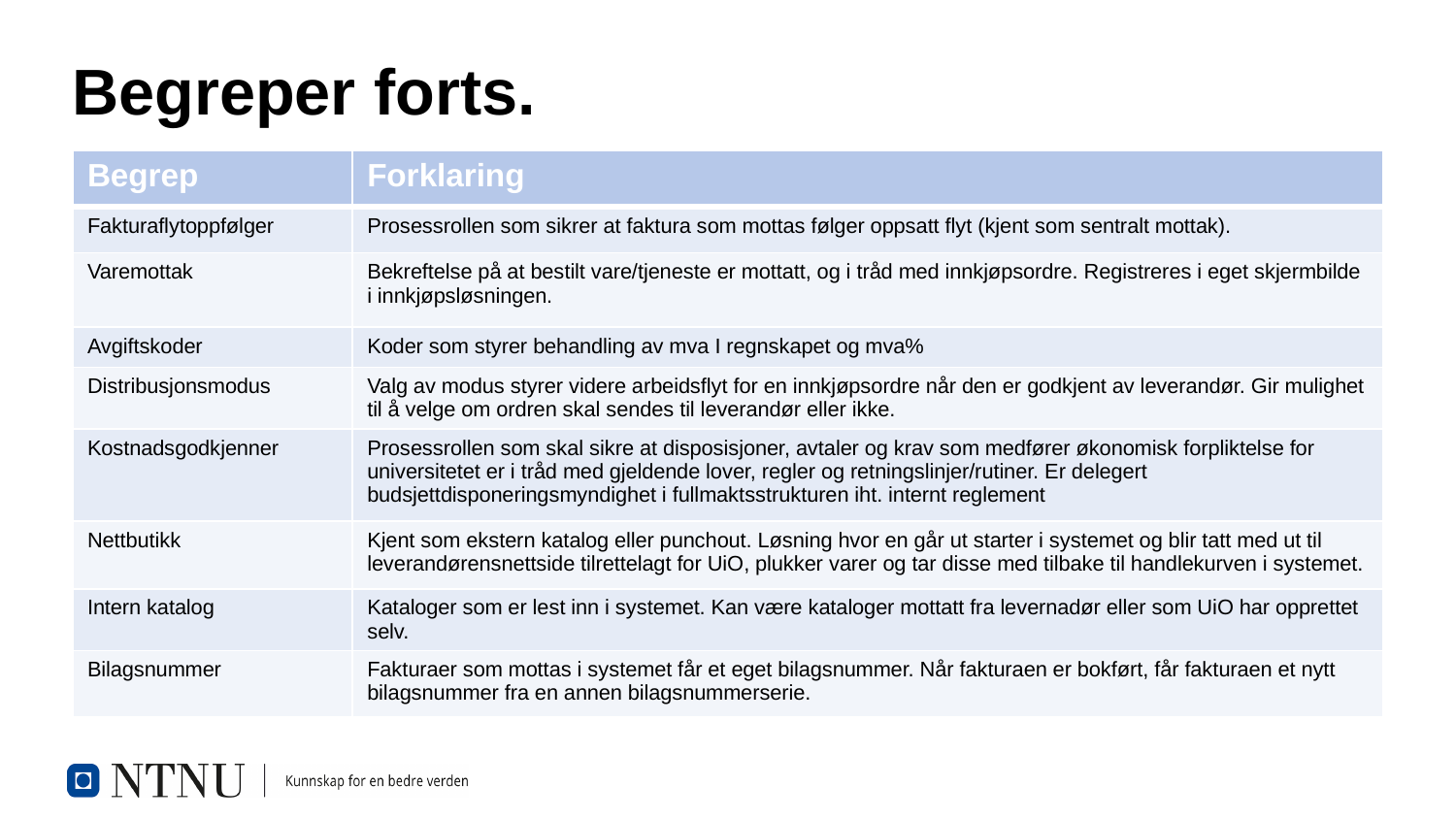

# Begreper forts.
| Begrep | Forklaring |
| --- | --- |
| Fakturaflytoppfølger | Prosessrollen som sikrer at faktura som mottas følger oppsatt flyt (kjent som sentralt mottak). |
| Varemottak | Bekreftelse på at bestilt vare/tjeneste er mottatt, og i tråd med innkjøpsordre. Registreres i eget skjermbilde i innkjøpsløsningen. |
| Avgiftskoder | Koder som styrer behandling av mva I regnskapet og mva% |
| Distribusjonsmodus | Valg av modus styrer videre arbeidsflyt for en innkjøpsordre når den er godkjent av leverandør. Gir mulighet til å velge om ordren skal sendes til leverandør eller ikke. |
| Kostnadsgodkjenner | Prosessrollen som skal sikre at disposisjoner, avtaler og krav som medfører økonomisk forpliktelse for universitetet er i tråd med gjeldende lover, regler og retningslinjer/rutiner. Er delegert budsjettdisponeringsmyndighet i fullmaktsstrukturen iht. internt reglement |
| Nettbutikk | Kjent som ekstern katalog eller punchout. Løsning hvor en går ut starter i systemet og blir tatt med ut til leverandørensnettside tilrettelagt for UiO, plukker varer og tar disse med tilbake til handlekurven i systemet. |
| Intern katalog | Kataloger som er lest inn i systemet. Kan være kataloger mottatt fra levernadør eller som UiO har opprettet selv. |
| Bilagsnummer | Fakturaer som mottas i systemet får et eget bilagsnummer. Når fakturaen er bokført, får fakturaen et nytt bilagsnummer fra en annen bilagsnummerserie. |